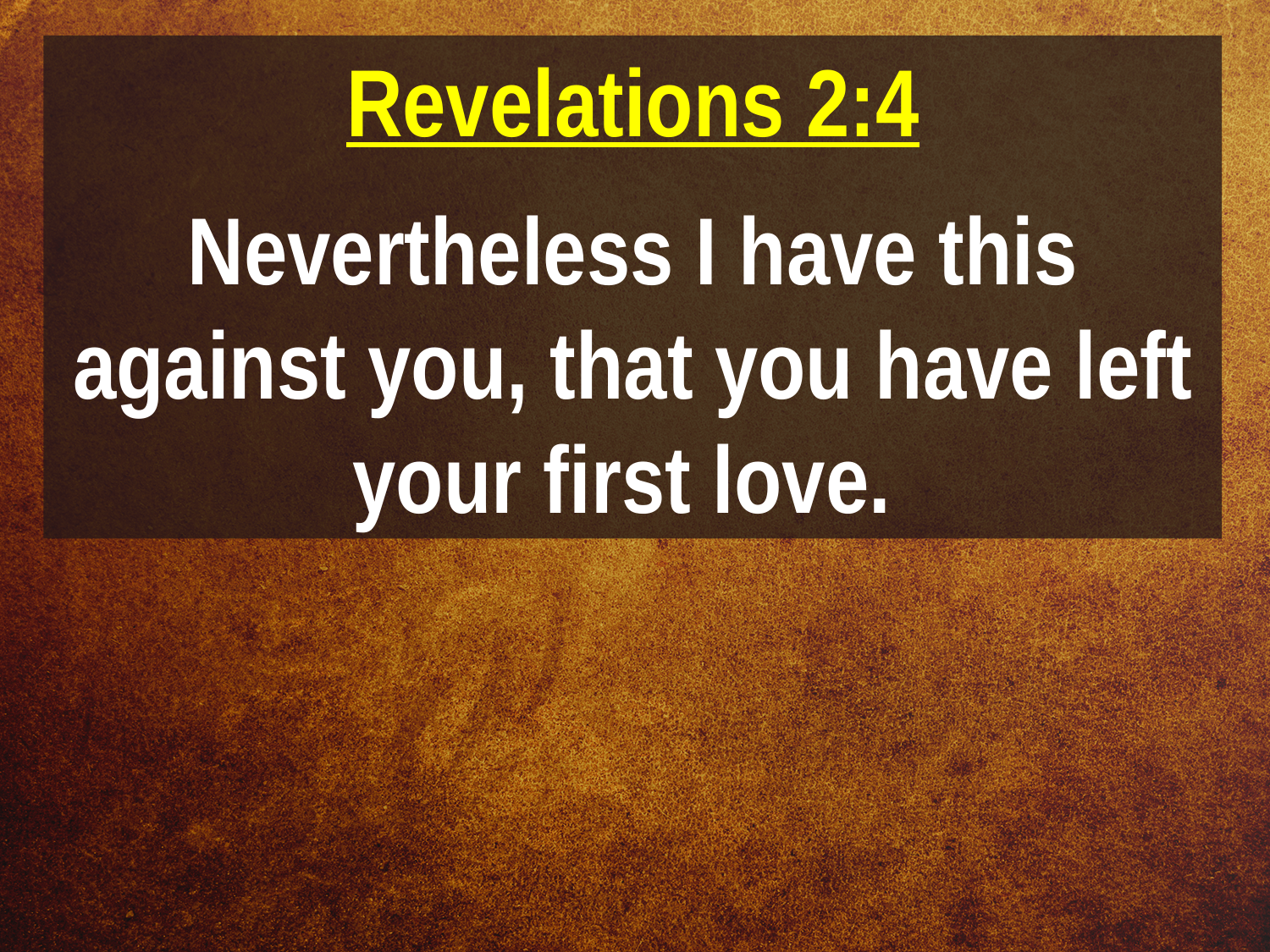

Revelations 2:4

Nevertheless I have this against you, that you have left your first love.